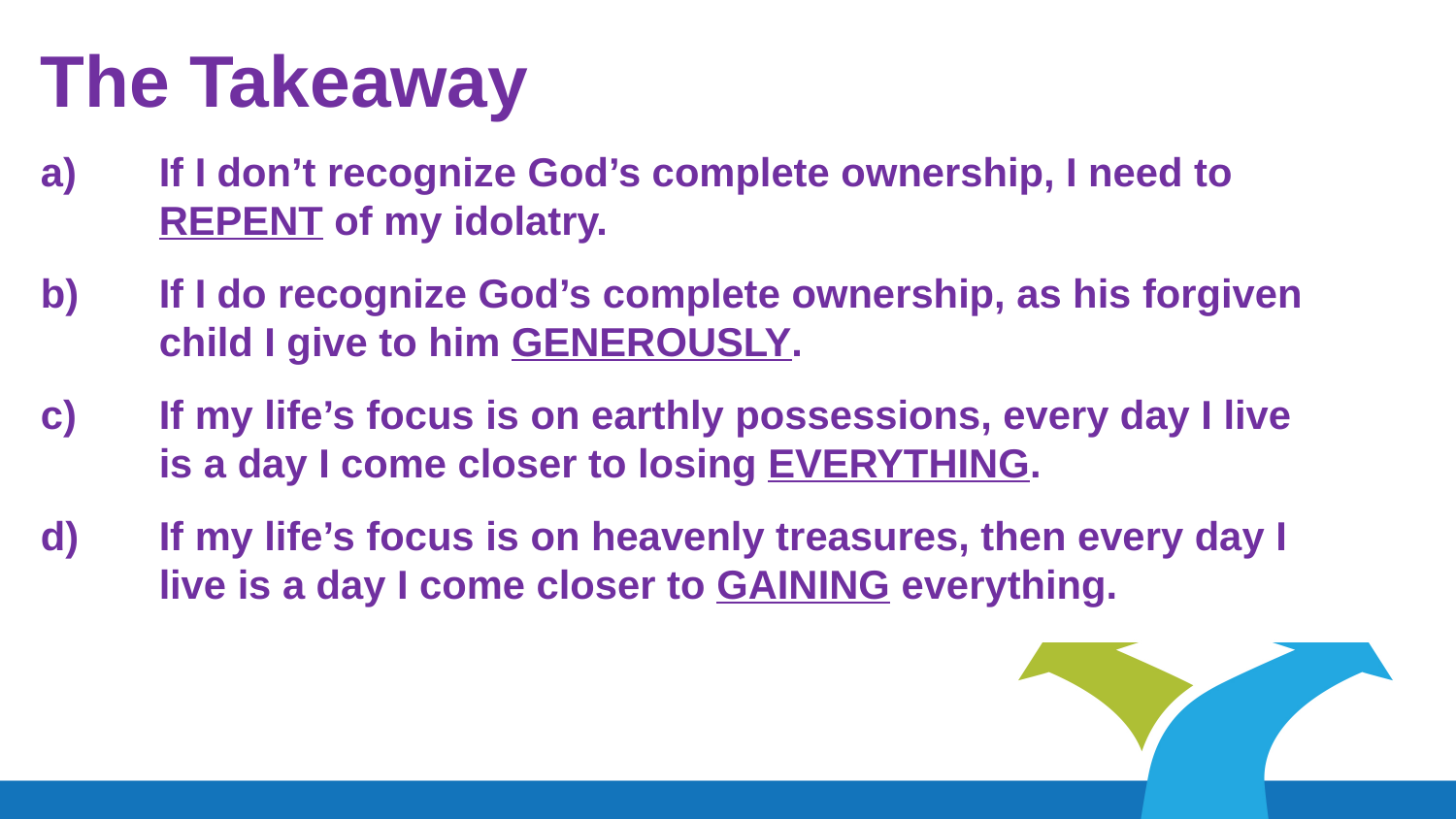

The Takeaway
If I don’t recognize God’s complete ownership, I need to REPENT of my idolatry.
If I do recognize God’s complete ownership, as his forgiven child I give to him GENEROUSLY.
If my life’s focus is on earthly possessions, every day I live is a day I come closer to losing EVERYTHING.
If my life’s focus is on heavenly treasures, then every day I live is a day I come closer to GAINING everything.